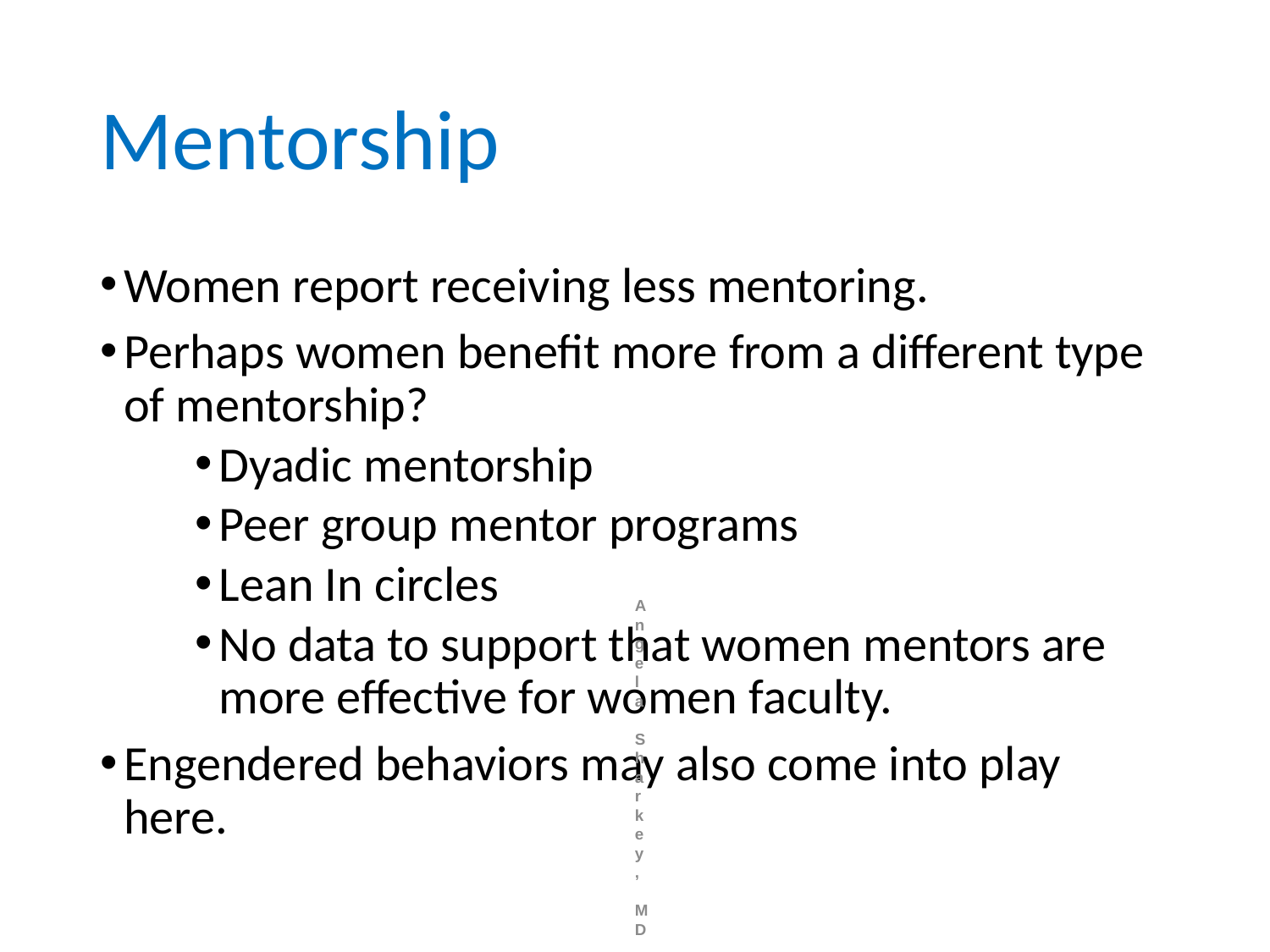

# Mentorship
Women report receiving less mentoring.
Perhaps women benefit more from a different type of mentorship?
Dyadic mentorship
Peer group mentor programs
Lean In circles
No data to support that women mentors are more effective for women faculty.
Engendered behaviors may also come into play here.

Angela Sharkey, MD